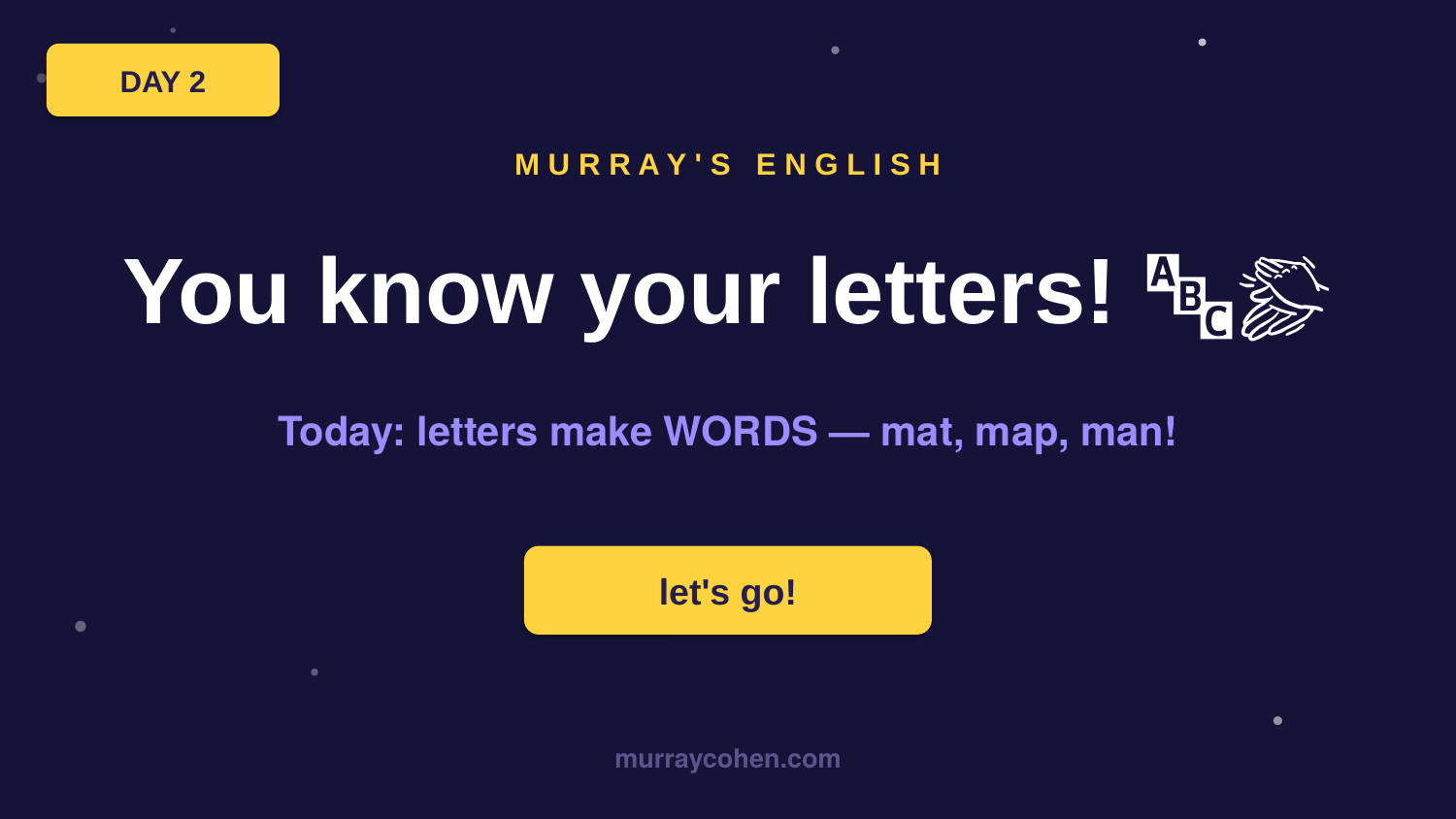

DAY 2

M U R R A Y ' S   E N G L I S H
You know your letters! 🔤👏
Today: letters make WORDS — mat, map, man!

let's go!

murraycohen.com